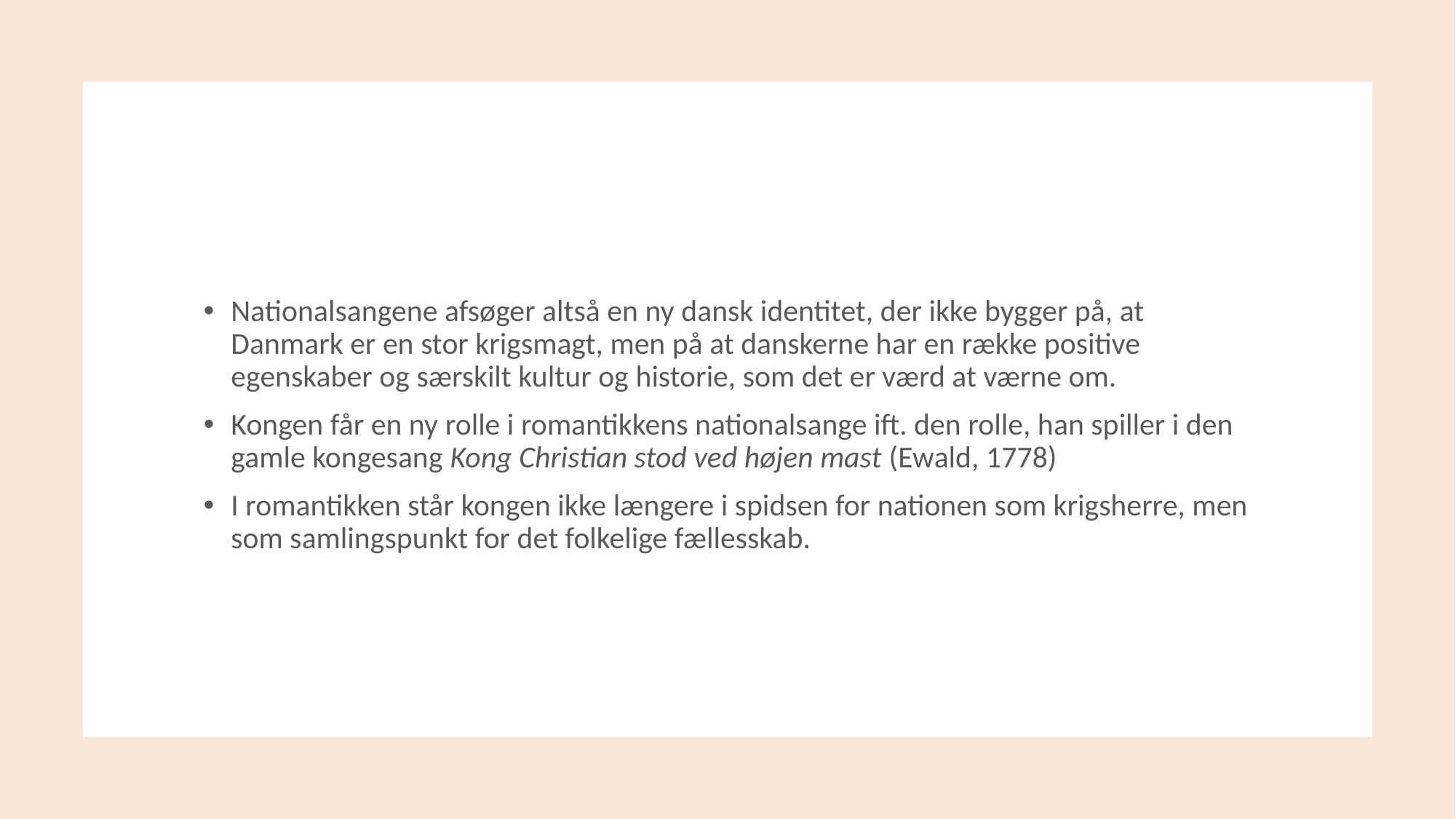

#
Nationalsangene afsøger altså en ny dansk identitet, der ikke bygger på, at Danmark er en stor krigsmagt, men på at danskerne har en række positive egenskaber og særskilt kultur og historie, som det er værd at værne om.
Kongen får en ny rolle i romantikkens nationalsange ift. den rolle, han spiller i den gamle kongesang Kong Christian stod ved højen mast (Ewald, 1778)
I romantikken står kongen ikke længere i spidsen for nationen som krigsherre, men som samlingspunkt for det folkelige fællesskab.